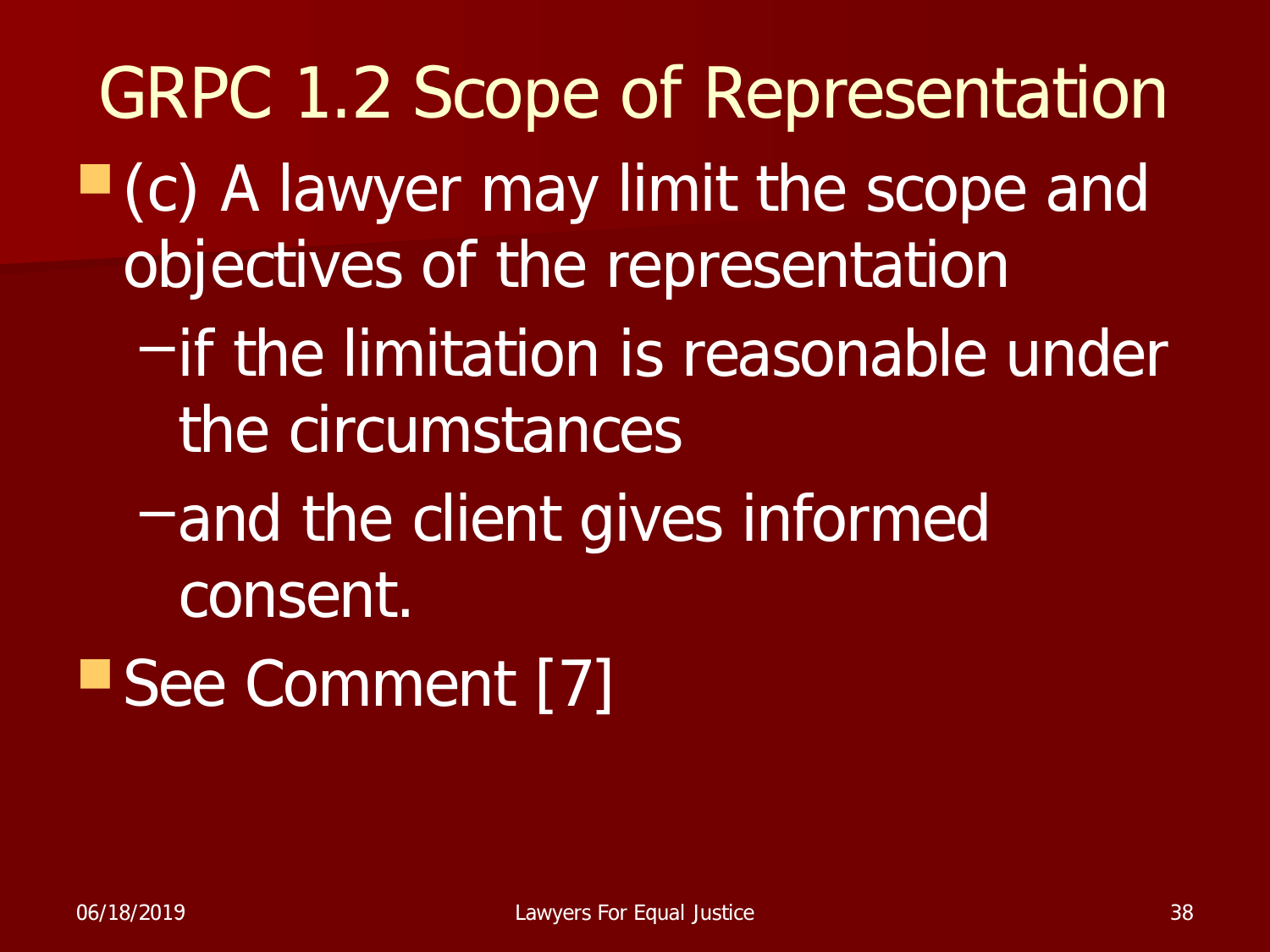

# GRPC 1.2 Scope of Representation
(c) A lawyer may limit the scope and objectives of the representation
if the limitation is reasonable under the circumstances
and the client gives informed consent.
See Comment [7]
06/18/2019
Lawyers For Equal Justice
38